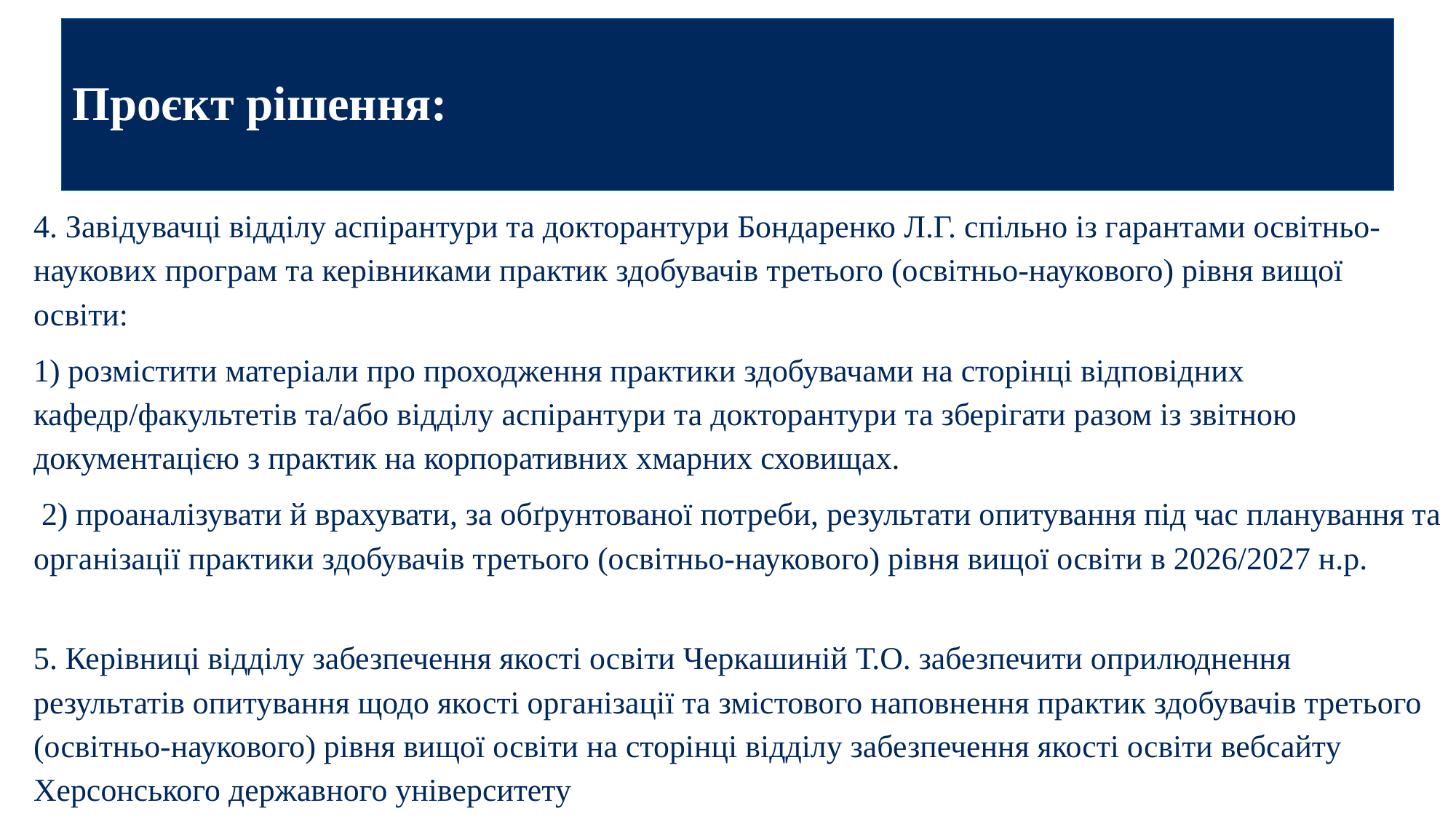

Проєкт рішення:

4. Завідувачці відділу аспірантури та докторантури Бондаренко Л.Г. спільно із гарантами освітньо-наукових програм та керівниками практик здобувачів третього (освітньо-наукового) рівня вищої освіти:
1) розмістити матеріали про проходження практики здобувачами на сторінці відповідних кафедр/факультетів та/або відділу аспірантури та докторантури та зберігати разом із звітною документацією з практик на корпоративних хмарних сховищах.
 2) проаналізувати й врахувати, за обґрунтованої потреби, результати опитування під час планування та організації практики здобувачів третього (освітньо-наукового) рівня вищої освіти в 2026/2027 н.р.
5. Керівниці відділу забезпечення якості освіти Черкашиній Т.О. забезпечити оприлюднення результатів опитування щодо якості організації та змістового наповнення практик здобувачів третього (освітньо-наукового) рівня вищої освіти на сторінці відділу забезпечення якості освіти вебсайту Херсонського державного університету